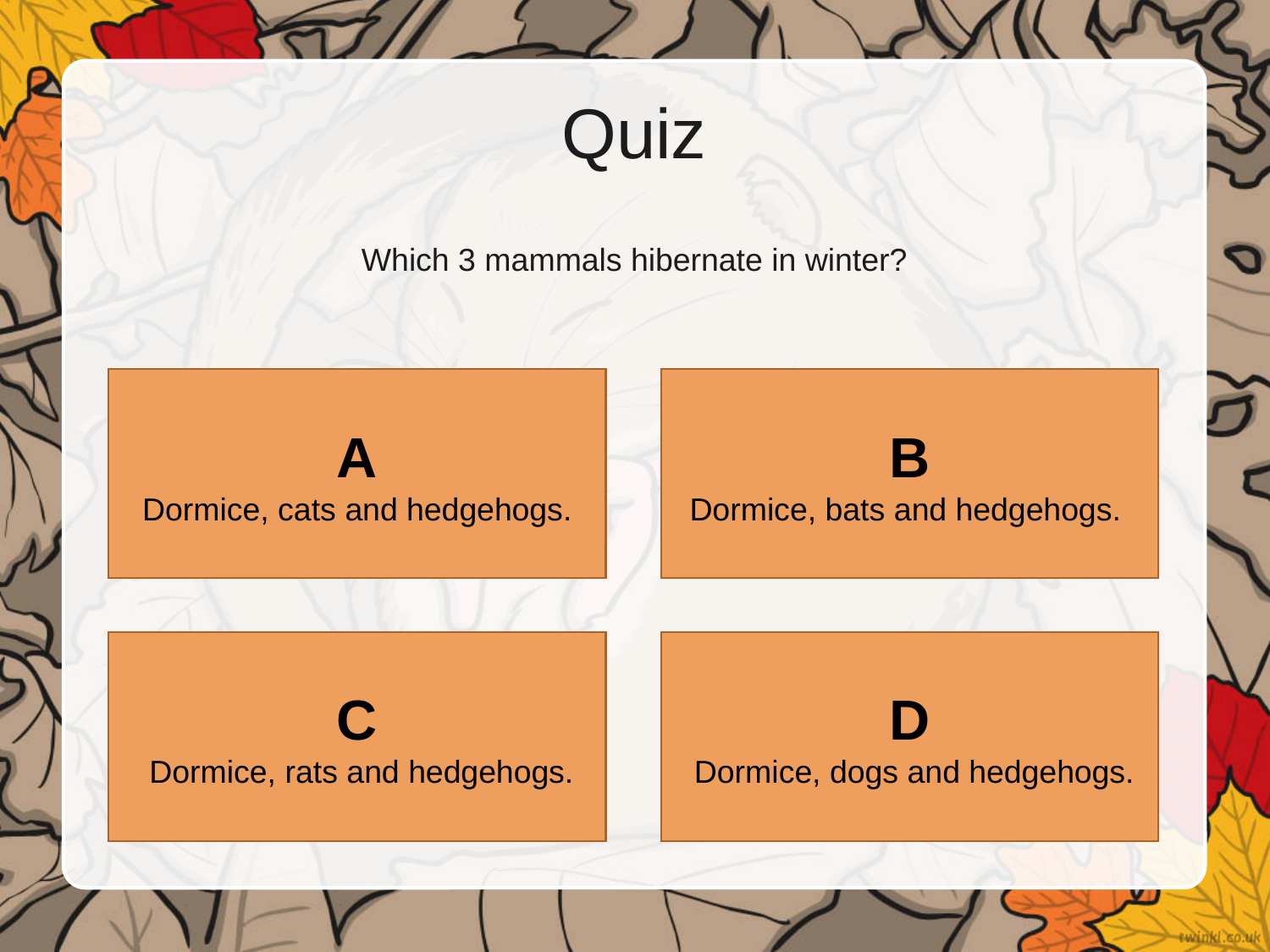

# Quiz
Which 3 mammals hibernate in winter?
B
Dormice, bats and hedgehogs.
A
Dormice, cats and hedgehogs.
D
 Dormice, dogs and hedgehogs.
C
 Dormice, rats and hedgehogs.